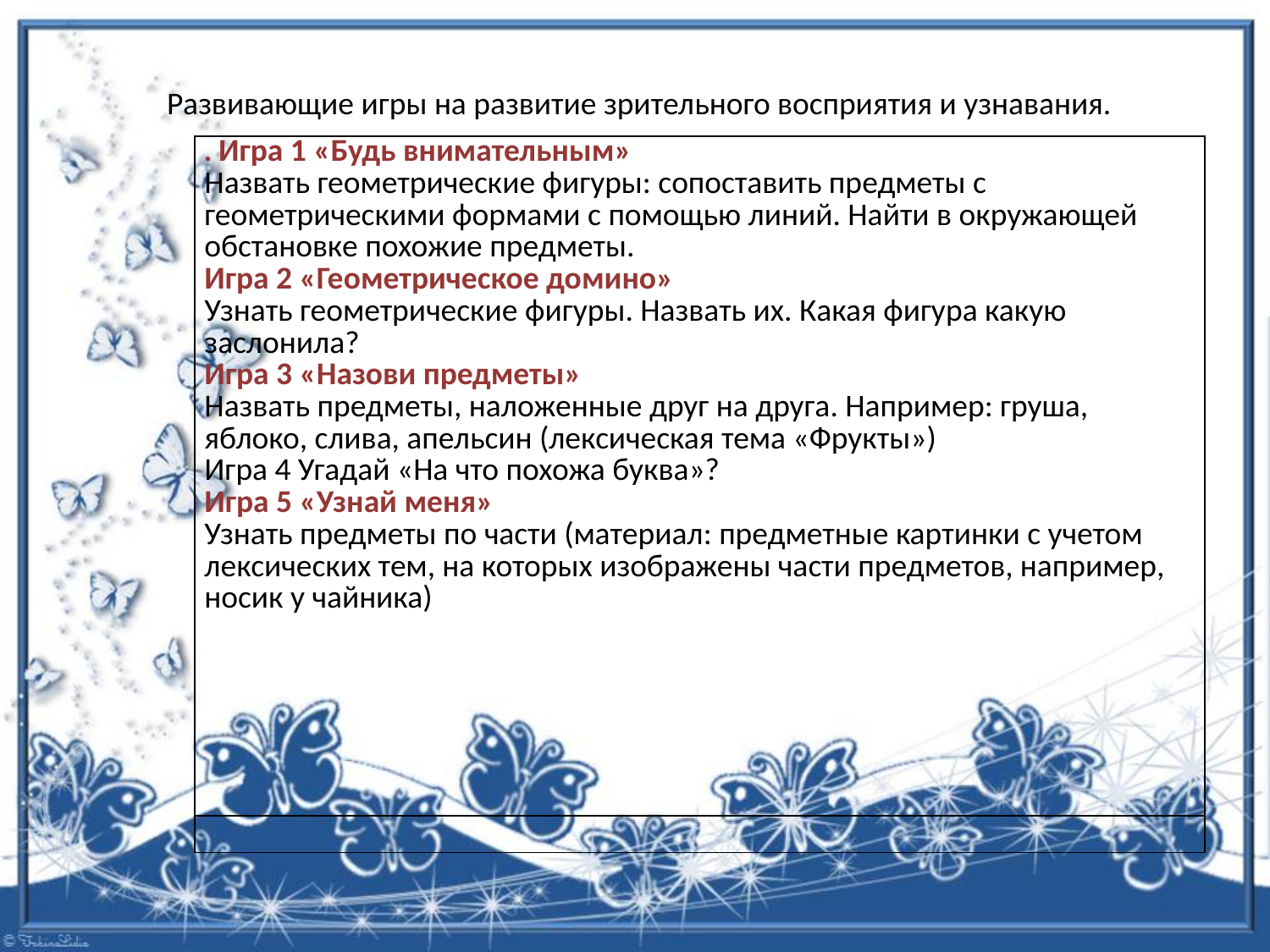

# Развивающие игры на развитие зрительного восприятия и узнавания.
| . Игра 1 «Будь внимательным» Назвать геометрические фигуры: сопоставить предметы с геометрическими формами с помощью линий. Найти в окружающей обстановке похожие предметы. Игра 2 «Геометрическое домино» Узнать геометрические фигуры. Назвать их. Какая фигура какую заслонила? Игра 3 «Назови предметы» Назвать предметы, наложенные друг на друга. Например: груша, яблоко, слива, апельсин (лексическая тема «Фрукты») Игра 4 Угадай «На что похожа буква»? Игра 5 «Узнай меня» Узнать предметы по части (материал: предметные картинки с учетом лексических тем, на которых изображены части предметов, например, носик у чайника) |
| --- |
|  |